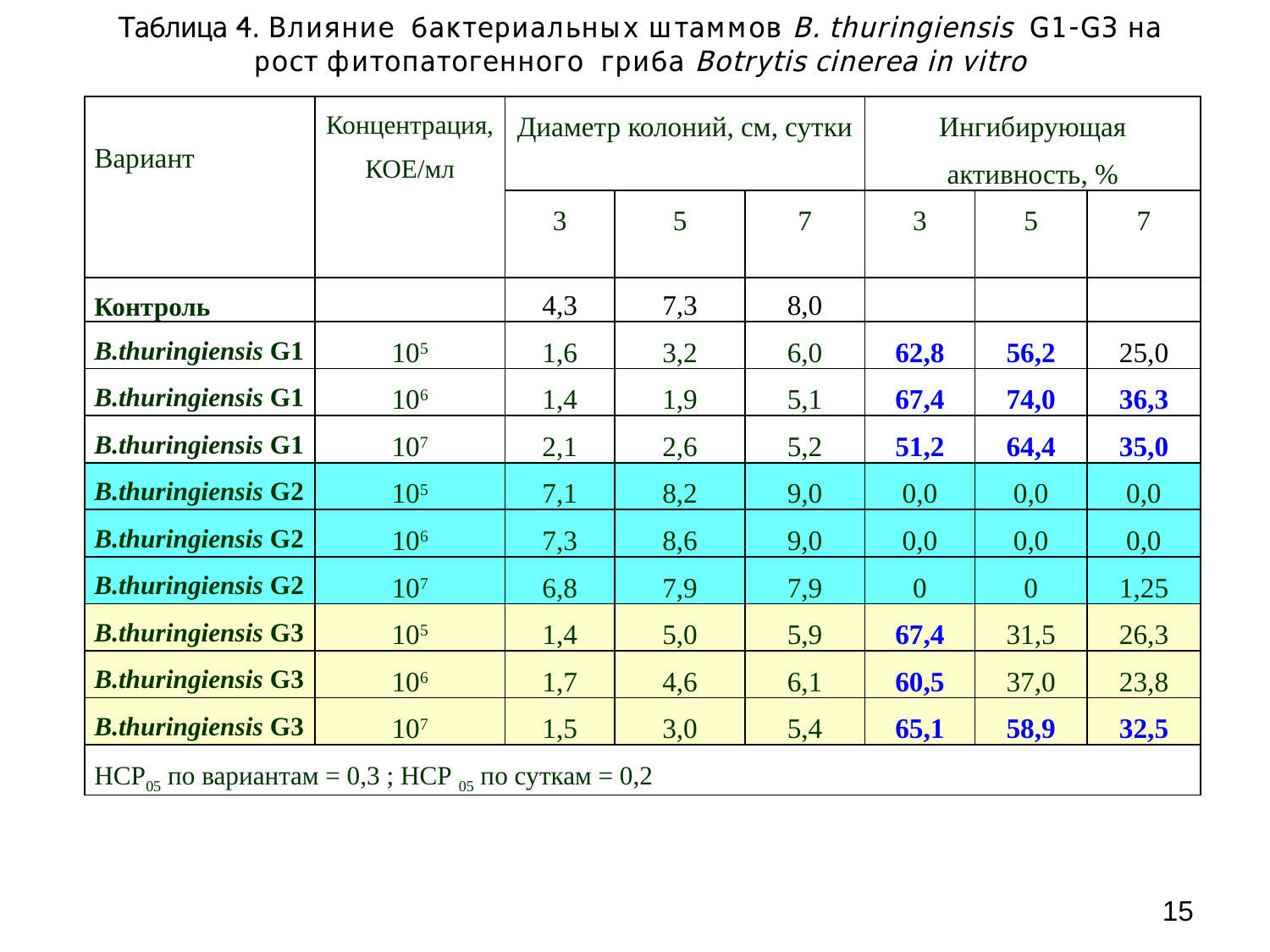

# Таблица 4. Влияние  бактериальных штаммов B. thuringiensis  G1-G3 на рост фитопатогенного  гриба Botrytis сinerea in vitro
| Вариант | Концентрация, КОЕ/мл | Диаметр колоний, см, сутки |  |  | Ингибирующая активность, % |  |  |
| --- | --- | --- | --- | --- | --- | --- | --- |
|  |  | 3 | 5 | 7 | 3 | 5 | 7 |
| Контроль |  | 4,3 | 7,3 | 8,0 |  |  |  |
| B.thuringiensis G1 | 105 | 1,6 | 3,2 | 6,0 | 62,8 | 56,2 | 25,0 |
| B.thuringiensis G1 | 106 | 1,4 | 1,9 | 5,1 | 67,4 | 74,0 | 36,3 |
| B.thuringiensis G1 | 107 | 2,1 | 2,6 | 5,2 | 51,2 | 64,4 | 35,0 |
| B.thuringiensis G2 | 105 | 7,1 | 8,2 | 9,0 | 0,0 | 0,0 | 0,0 |
| B.thuringiensis G2 | 106 | 7,3 | 8,6 | 9,0 | 0,0 | 0,0 | 0,0 |
| B.thuringiensis G2 | 107 | 6,8 | 7,9 | 7,9 | 0 | 0 | 1,25 |
| B.thuringiensis G3 | 105 | 1,4 | 5,0 | 5,9 | 67,4 | 31,5 | 26,3 |
| B.thuringiensis G3 | 106 | 1,7 | 4,6 | 6,1 | 60,5 | 37,0 | 23,8 |
| B.thuringiensis G3 | 107 | 1,5 | 3,0 | 5,4 | 65,1 | 58,9 | 32,5 |
| НСР05 по вариантам = 0,3 ; НСР 05 по суткам = 0,2 |  |  |  |  |  |  |  |
15